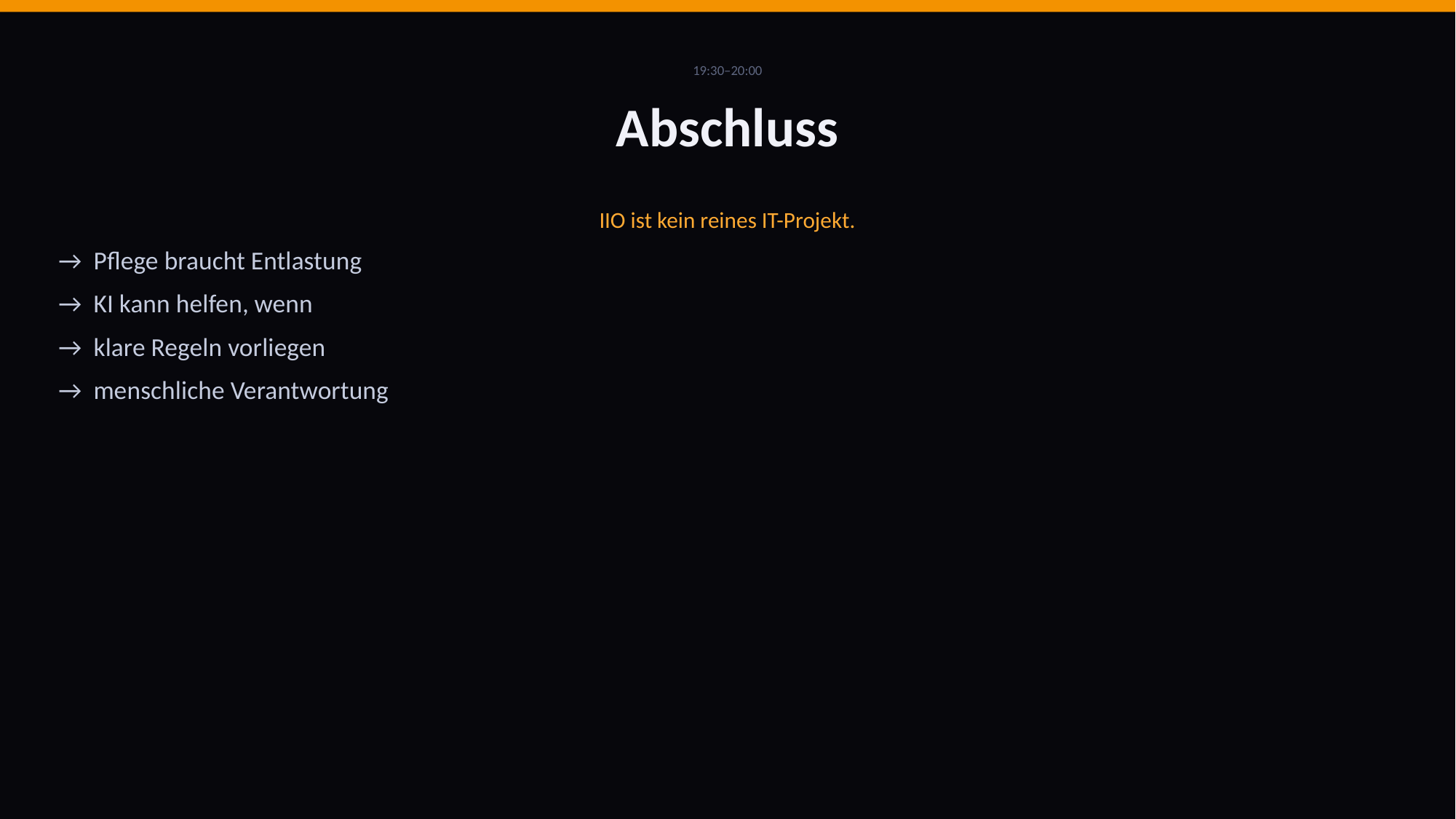

19:30–20:00

Abschluss

IIO ist kein reines IT-Projekt.
→  Pflege braucht Entlastung
→  KI kann helfen, wenn
→  klare Regeln vorliegen
→  menschliche Verantwortung

IIO · INTELEGO INTELLIGENT ORGANISATION